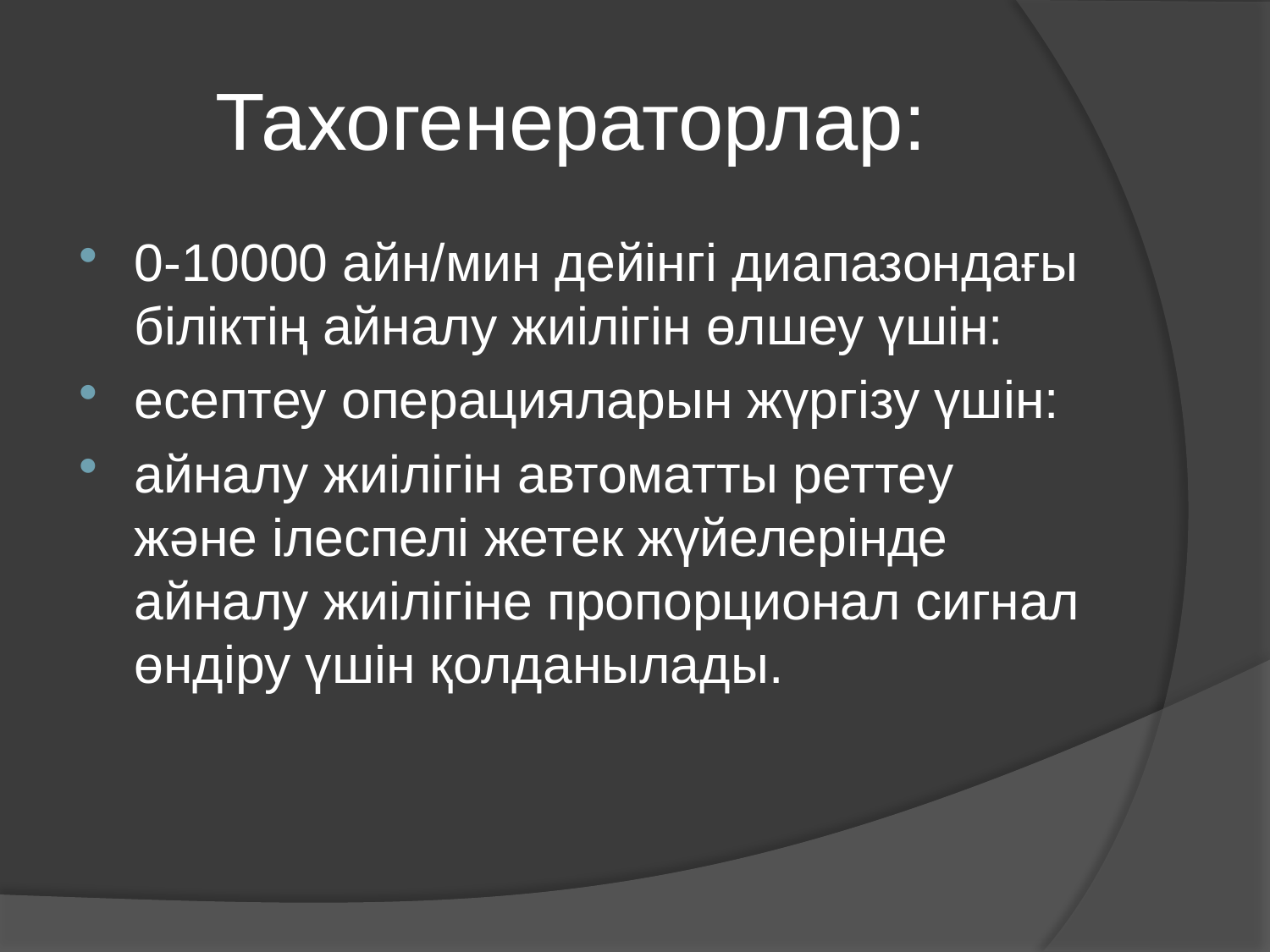

# Тахогенераторлар:
0-10000 айн/мин дейінгі диапазондағы біліктің айналу жиілігін өлшеу үшін:
есептеу операцияларын жүргізу үшін:
айналу жиілігін автоматты реттеу және ілеспелі жетек жүйелерінде айналу жиілігіне пропорционал сигнал өндіру үшін қолданылады.